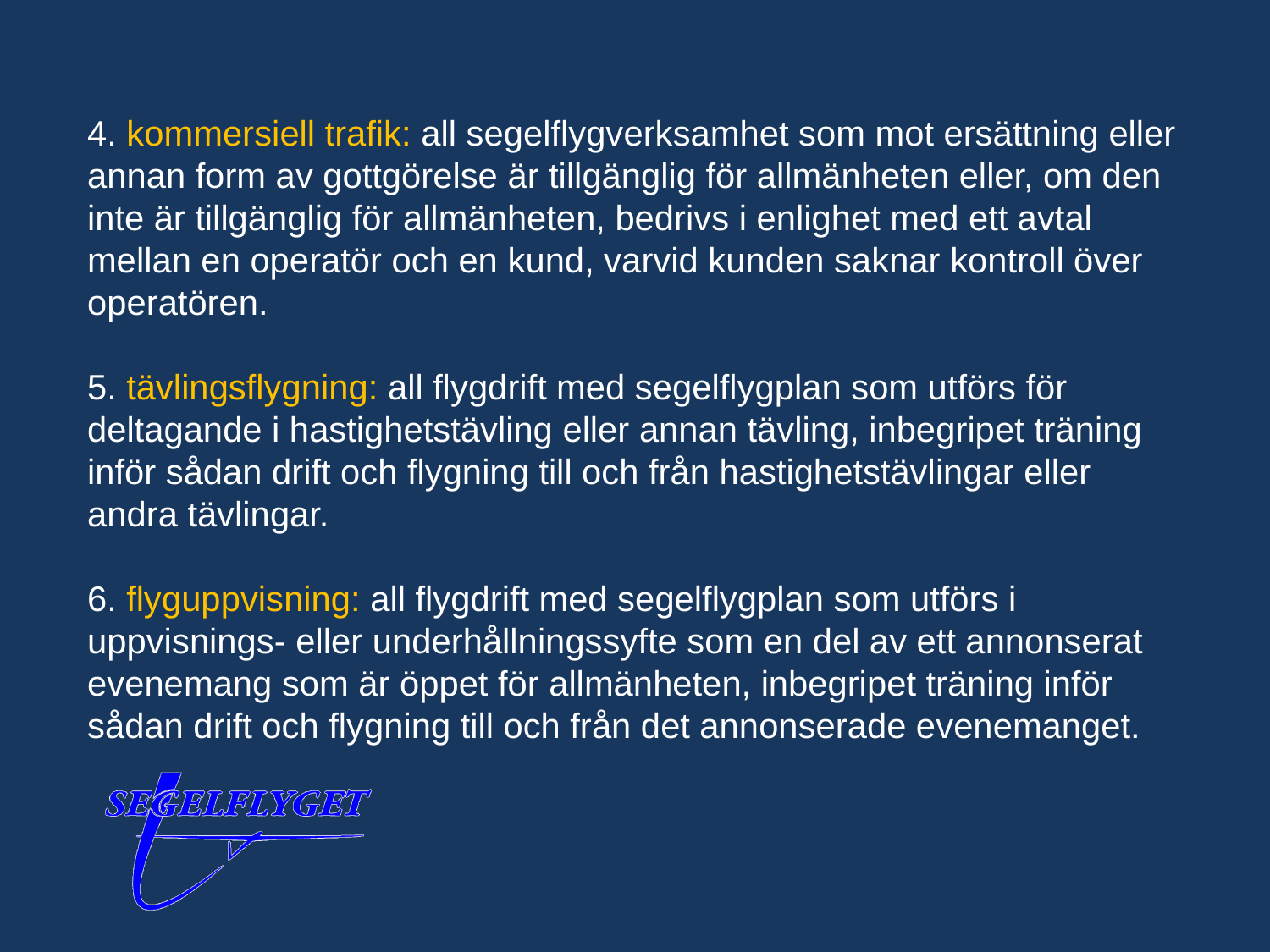

4. kommersiell trafik: all segelflygverksamhet som mot ersättning eller annan form av gottgörelse är tillgänglig för allmänheten eller, om den inte är tillgänglig för allmänheten, bedrivs i enlighet med ett avtal mellan en operatör och en kund, varvid kunden saknar kontroll över operatören.

5. tävlingsflygning: all flygdrift med segelflygplan som utförs för deltagande i hastighetstävling eller annan tävling, inbegripet träning inför sådan drift och flygning till och från hastighetstävlingar eller andra tävlingar.

6. flyguppvisning: all flygdrift med segelflygplan som utförs i uppvisnings- eller underhållningssyfte som en del av ett annonserat evenemang som är öppet för allmänheten, inbegripet träning inför sådan drift och flygning till och från det annonserade evenemanget.